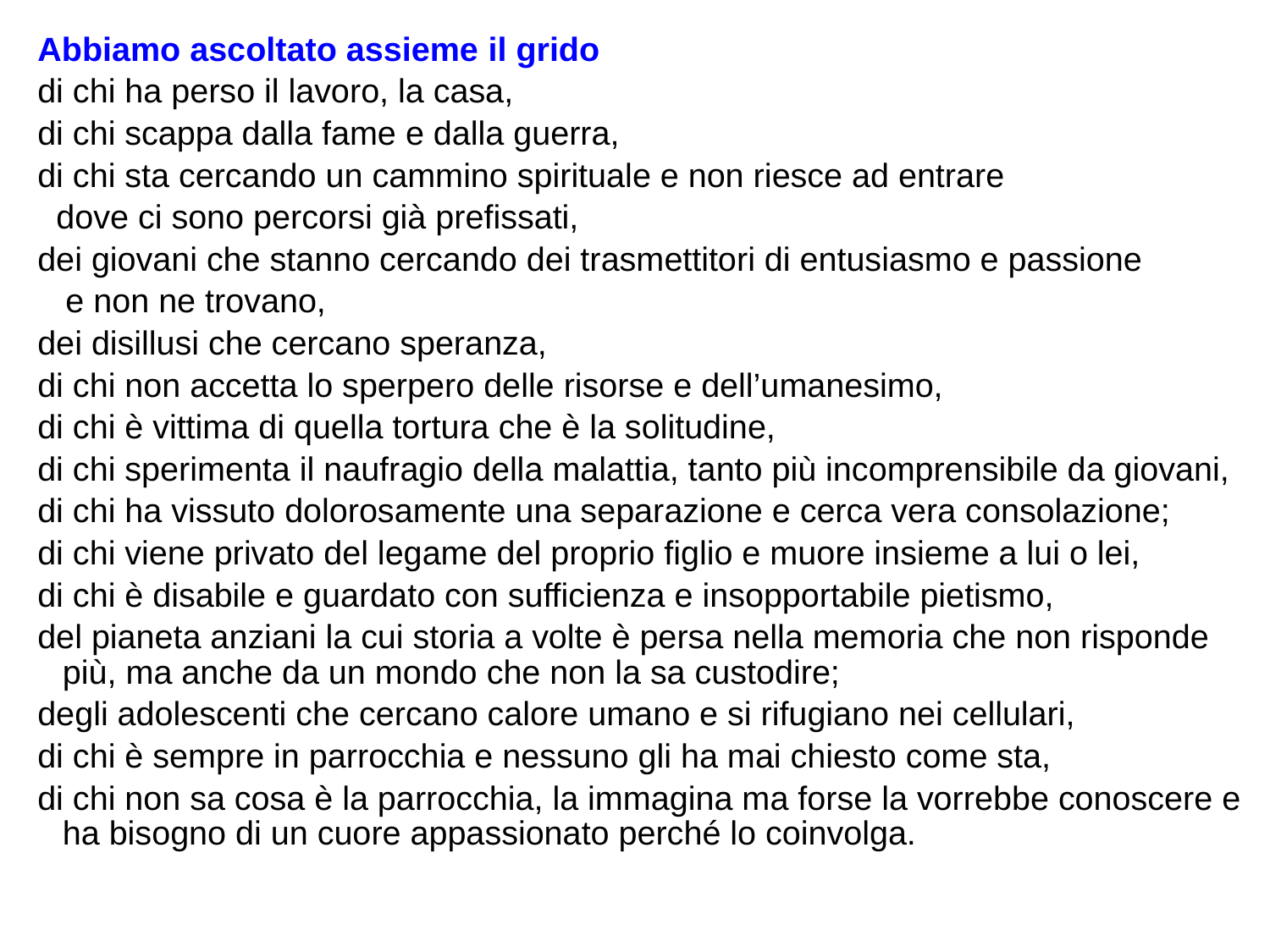

Abbiamo ascoltato assieme il grido
di chi ha perso il lavoro, la casa,
di chi scappa dalla fame e dalla guerra,
di chi sta cercando un cammino spirituale e non riesce ad entrare
  dove ci sono percorsi già prefissati,
dei giovani che stanno cercando dei trasmettitori di entusiasmo e passione
   e non ne trovano,
dei disillusi che cercano speranza,
di chi non accetta lo sperpero delle risorse e dell’umanesimo,
di chi è vittima di quella tortura che è la solitudine,
di chi sperimenta il naufragio della malattia, tanto più incomprensibile da giovani,
di chi ha vissuto dolorosamente una separazione e cerca vera consolazione;
di chi viene privato del legame del proprio figlio e muore insieme a lui o lei,
di chi è disabile e guardato con sufficienza e insopportabile pietismo,
del pianeta anziani la cui storia a volte è persa nella memoria che non risponde più, ma anche da un mondo che non la sa custodire;
degli adolescenti che cercano calore umano e si rifugiano nei cellulari,
di chi è sempre in parrocchia e nessuno gli ha mai chiesto come sta,
di chi non sa cosa è la parrocchia, la immagina ma forse la vorrebbe conoscere e ha bisogno di un cuore appassionato perché lo coinvolga.